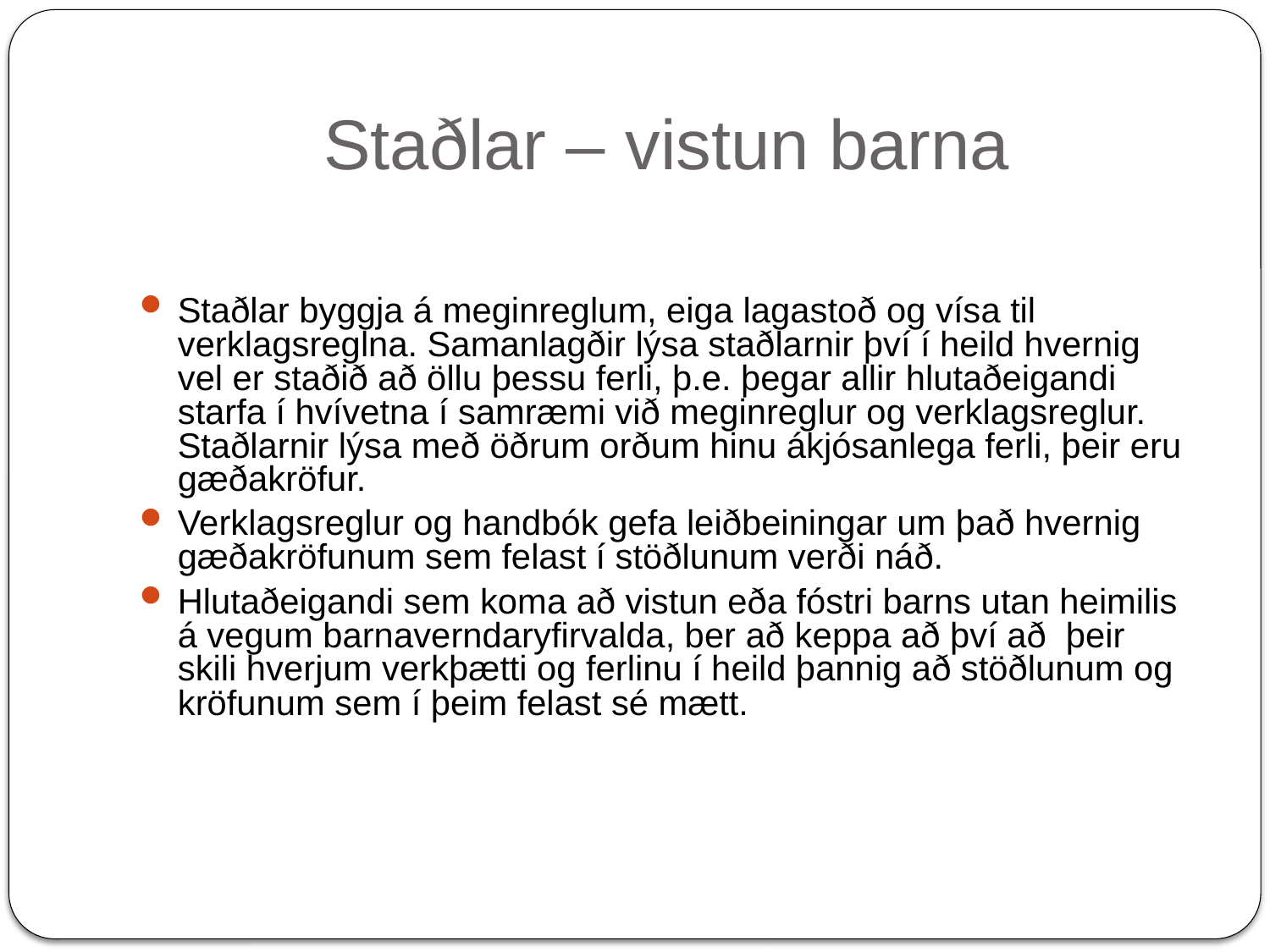

# Staðlar – vistun barna

Staðlar byggja á meginreglum, eiga lagastoð og vísa til verklagsreglna. Samanlagðir lýsa staðlarnir því í heild hvernig vel er staðið að öllu þessu ferli, þ.e. þegar allir hlutaðeigandi starfa í hvívetna í samræmi við meginreglur og verklagsreglur.  Staðlarnir lýsa með öðrum orðum hinu ákjósanlega ferli, þeir eru gæðakröfur.
Verklagsreglur og handbók gefa leiðbeiningar um það hvernig gæðakröfunum sem felast í stöðlunum verði náð.
Hlutaðeigandi sem koma að vistun eða fóstri barns utan heimilis á vegum barnaverndaryfirvalda, ber að keppa að því að  þeir skili hverjum verkþætti og ferlinu í heild þannig að stöðlunum og kröfunum sem í þeim felast sé mætt.